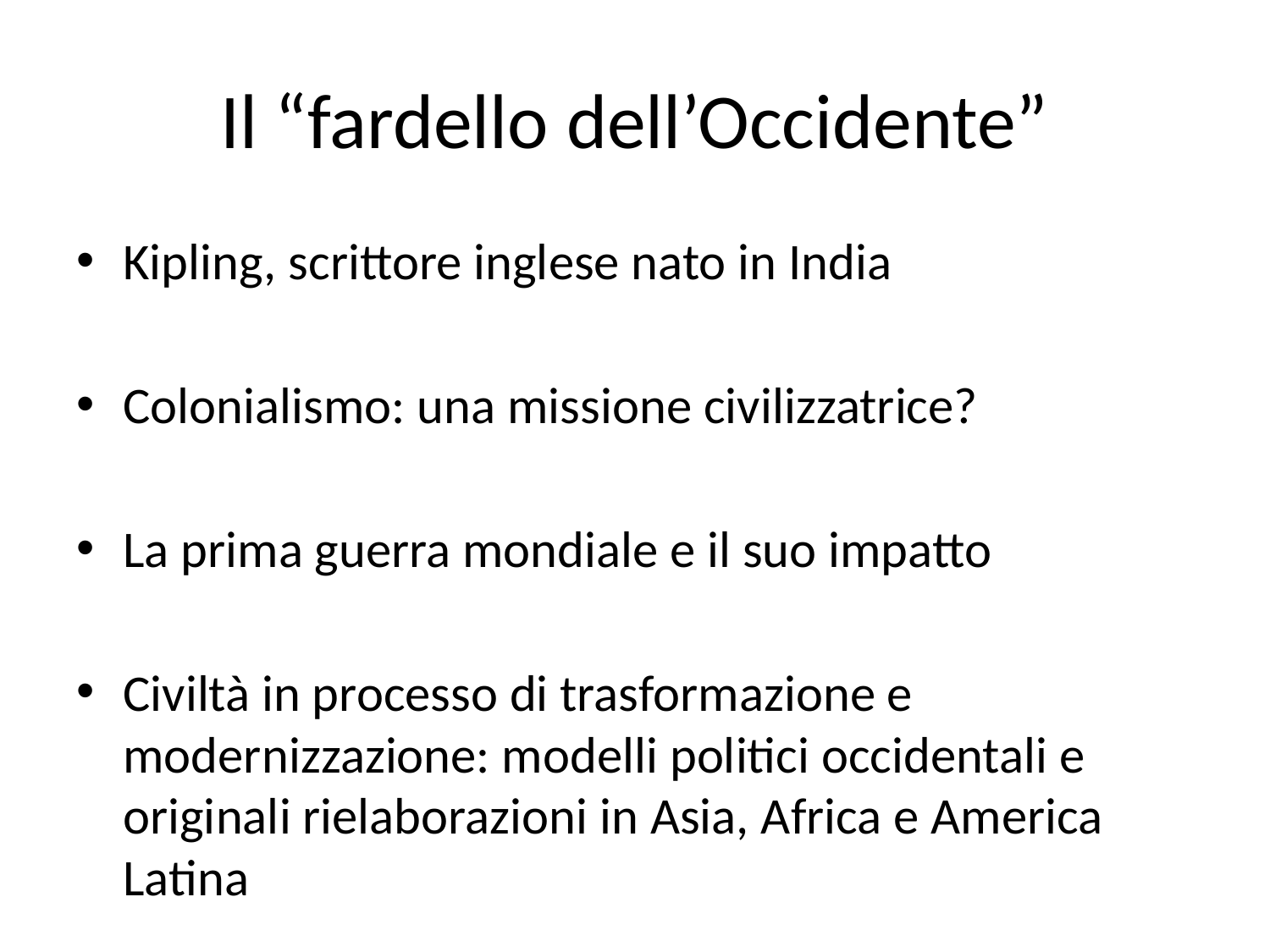

# Il “fardello dell’Occidente”
Kipling, scrittore inglese nato in India

Colonialismo: una missione civilizzatrice?

La prima guerra mondiale e il suo impatto

Civiltà in processo di trasformazione e modernizzazione: modelli politici occidentali e originali rielaborazioni in Asia, Africa e America Latina